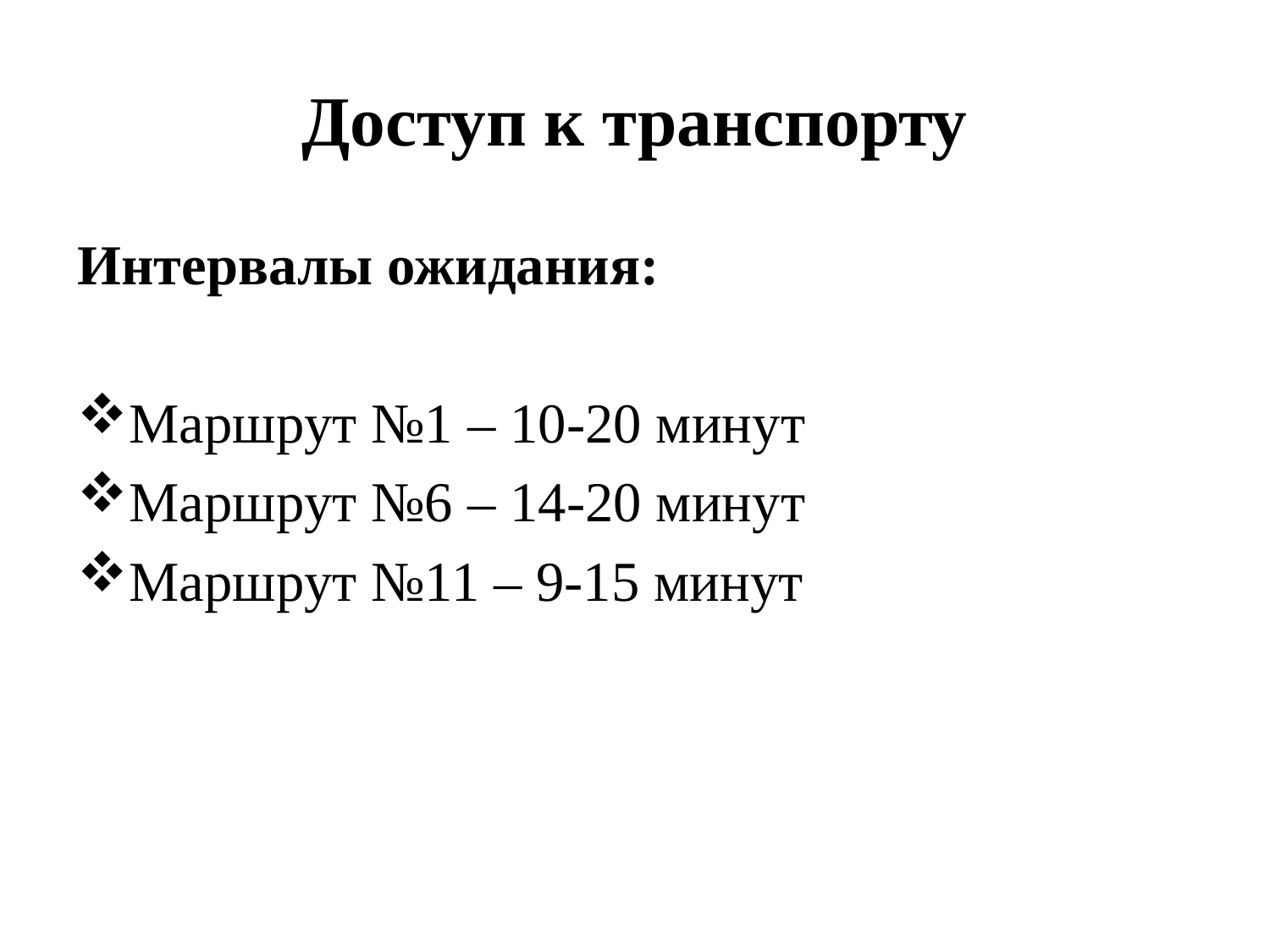

# Доступ к транспорту
Интервалы ожидания:

Маршрут №1 – 10-20 минут
Маршрут №6 – 14-20 минут
Маршрут №11 – 9-15 минут